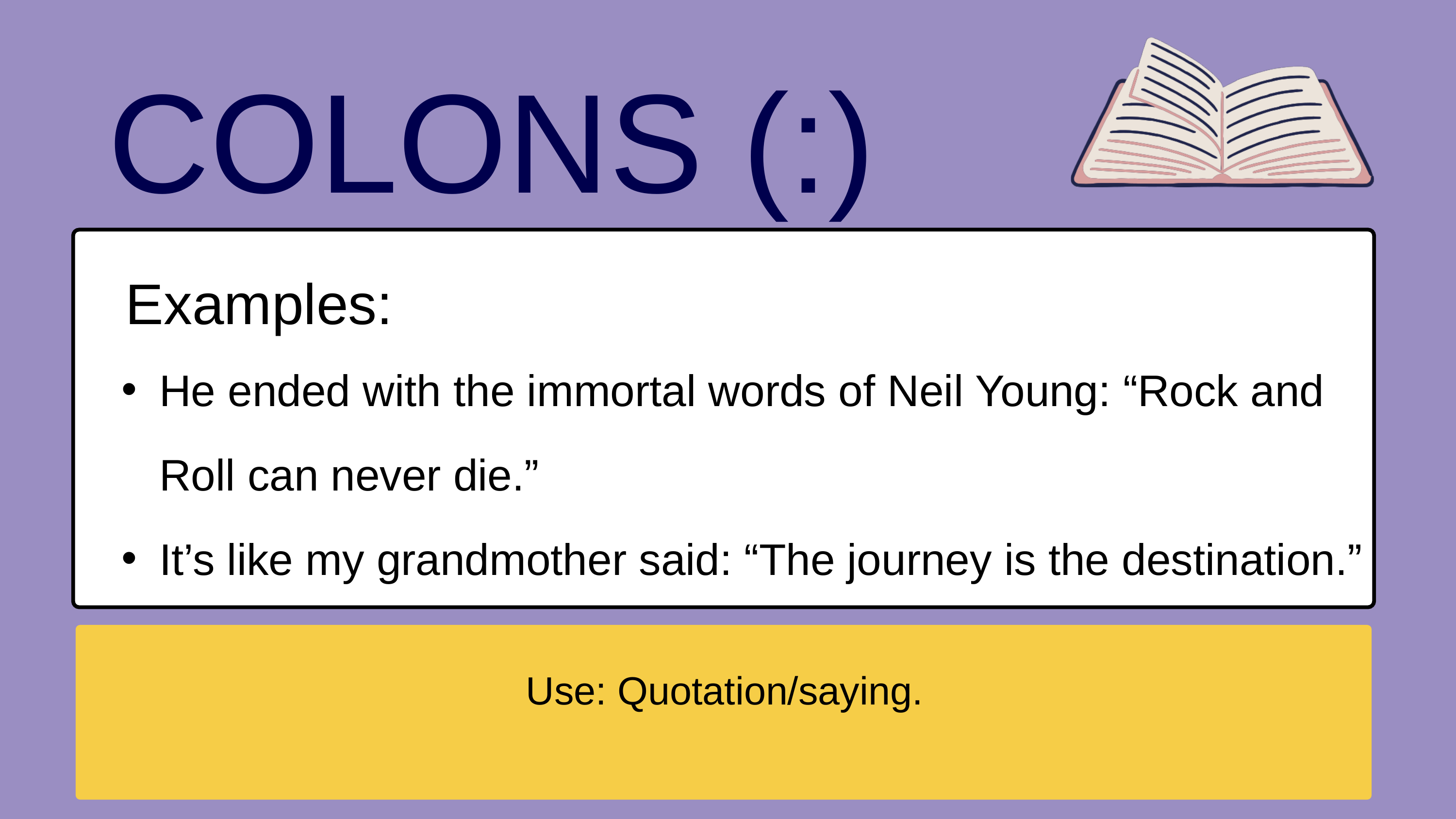

COLONS (:)

Examples:
He ended with the immortal words of Neil Young: “Rock and Roll can never die.”
It’s like my grandmother said: “The journey is the destination.”

Use: Quotation/saying.